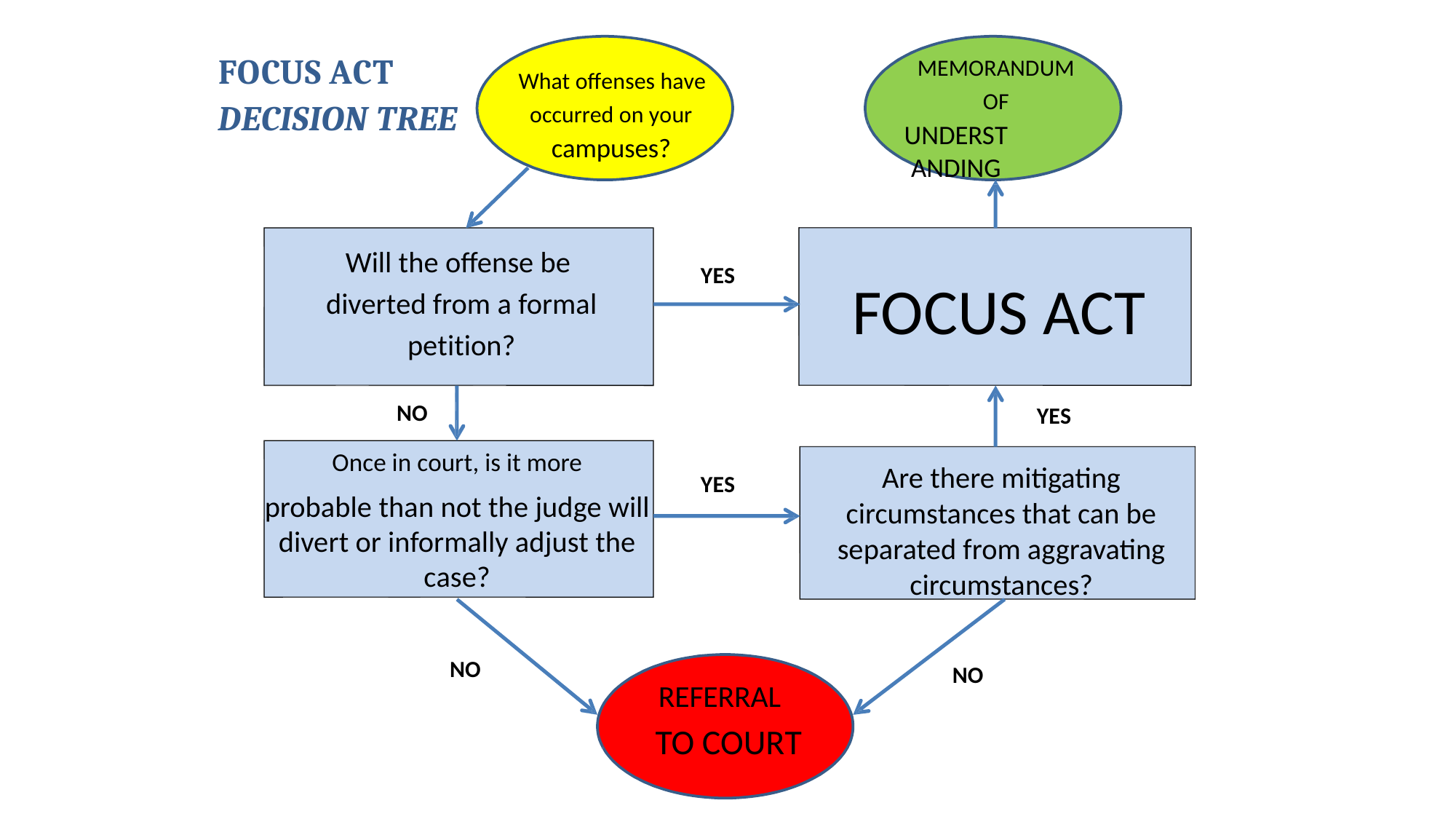

FOCUS ACT
MEMORANDUM
OF
UNDERSTANDING
What offenses have
occurred on your
campuses?
DECISION
TREE

FOCUS ACT

Will the offense be
diverted from a formal
petition?

YES

NO
YES
Once in court, is it more
probable than not the judge will divert or informally adjust the case?

Are there mitigating circumstances that can be separated from aggravating circumstances?

YES

NO
NO
REFERRAL
TO COURT